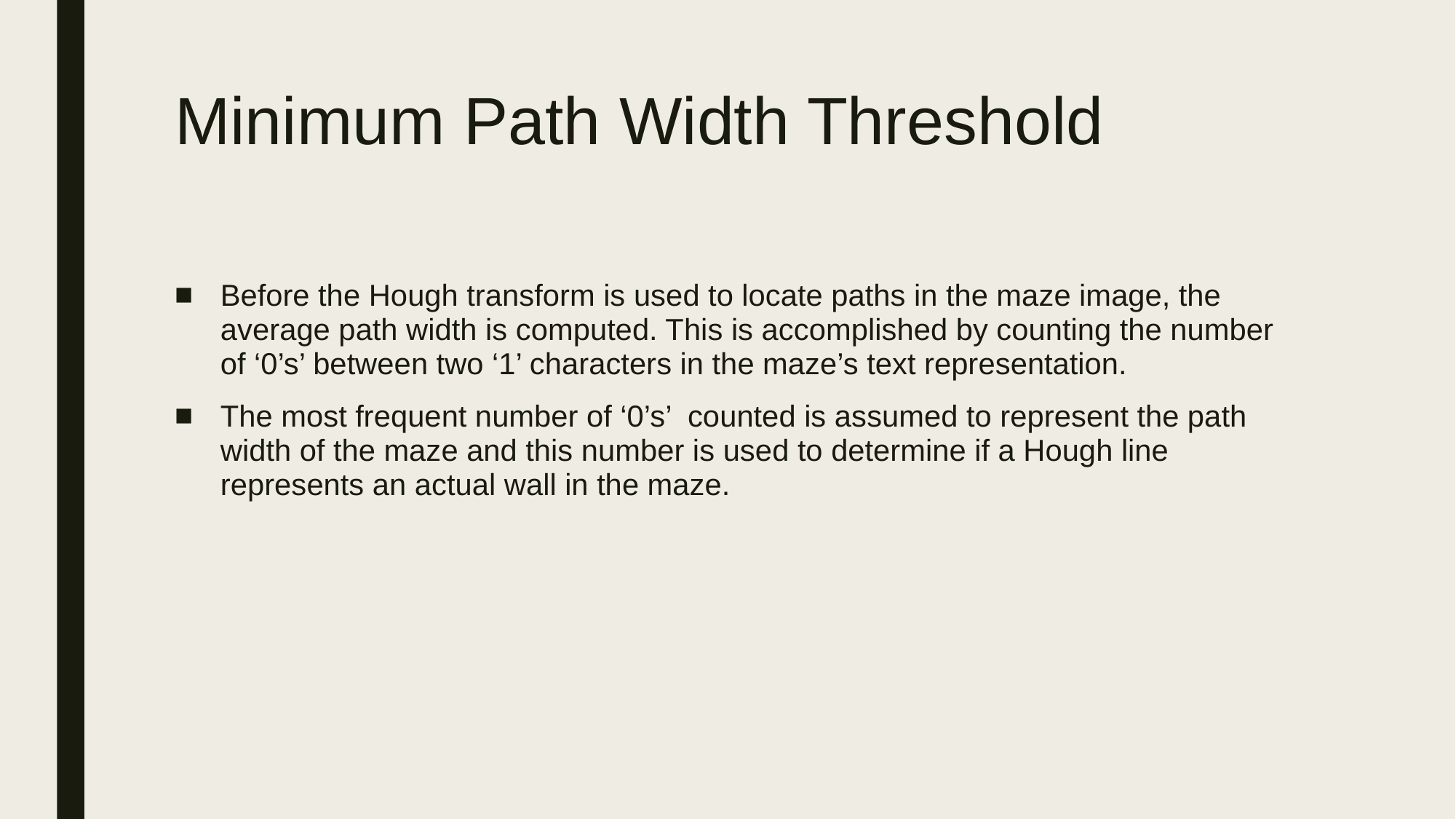

# Minimum Path Width Threshold
Before the Hough transform is used to locate paths in the maze image, the average path width is computed. This is accomplished by counting the number of ‘0’s’ between two ‘1’ characters in the maze’s text representation.
The most frequent number of ‘0’s’  counted is assumed to represent the path width of the maze and this number is used to determine if a Hough line represents an actual wall in the maze.